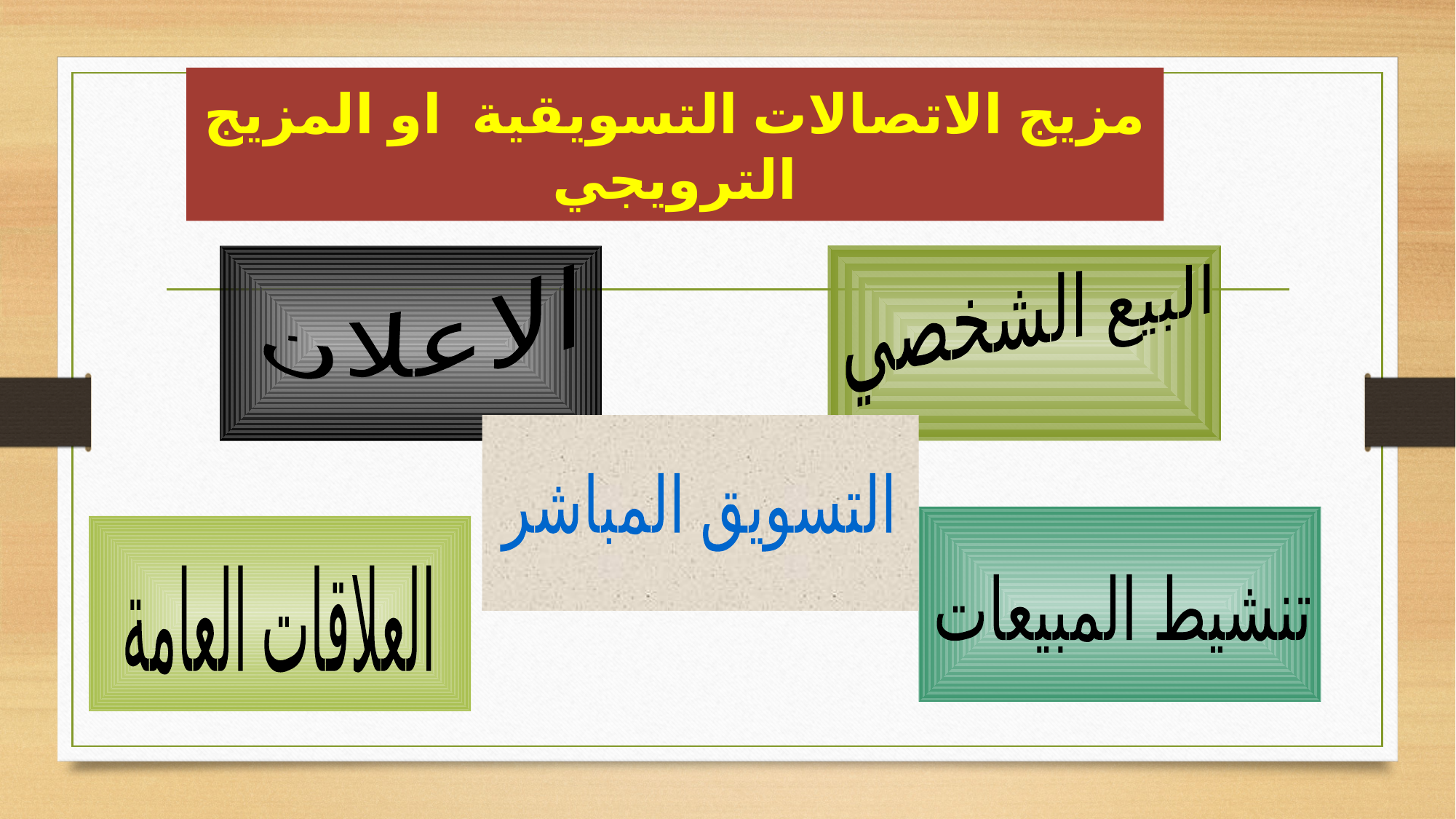

# مزيج الاتصالات التسويقية  او المزيج الترويجي

الاعلان

البيع الشخصي

التسويق المباشر

تنشيط المبيعات

العلاقات العامة